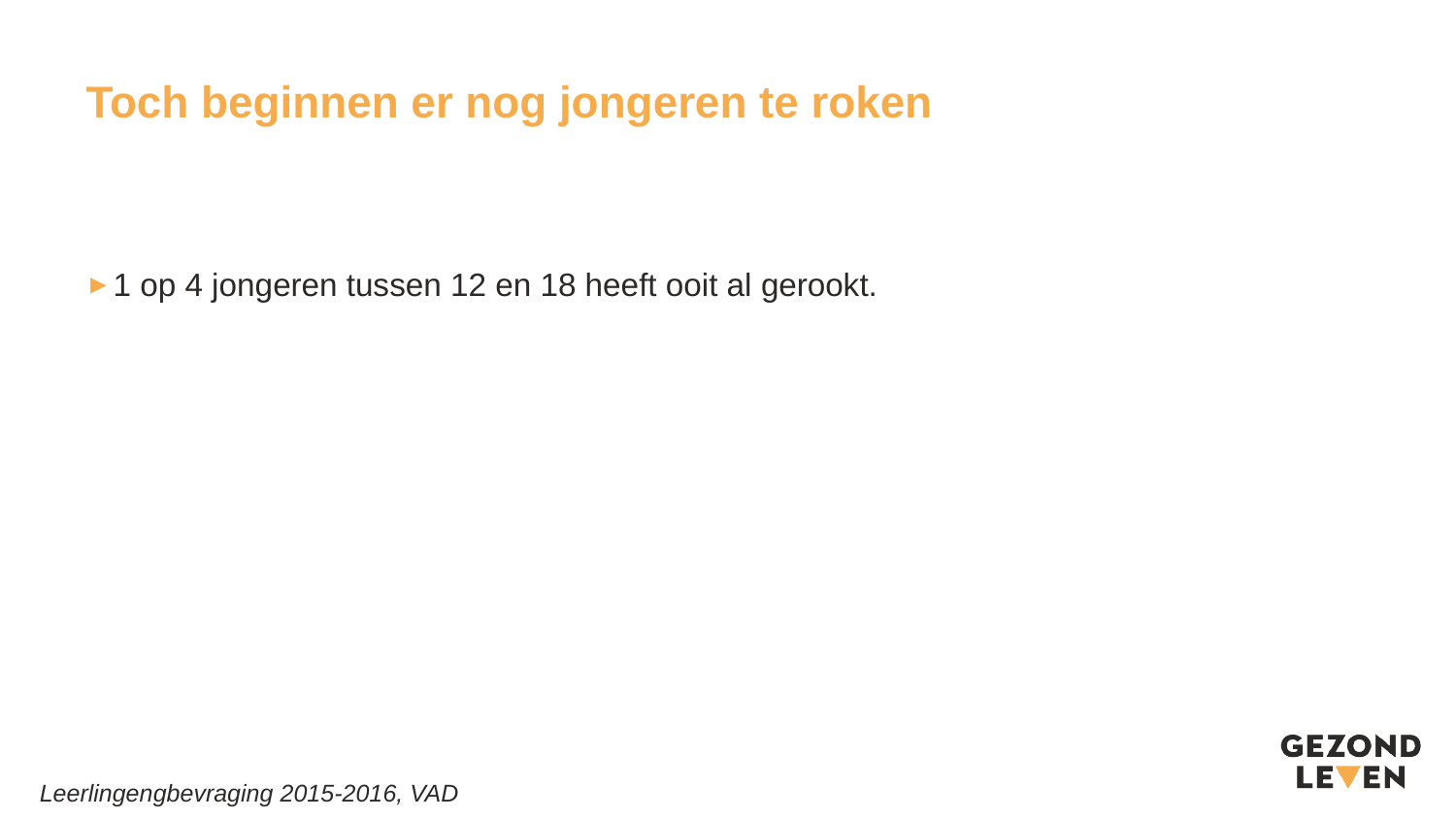

# Toch beginnen er nog jongeren te roken
1 op 4 jongeren tussen 12 en 18 heeft ooit al gerookt.
Leerlingengbevraging 2015-2016, VAD